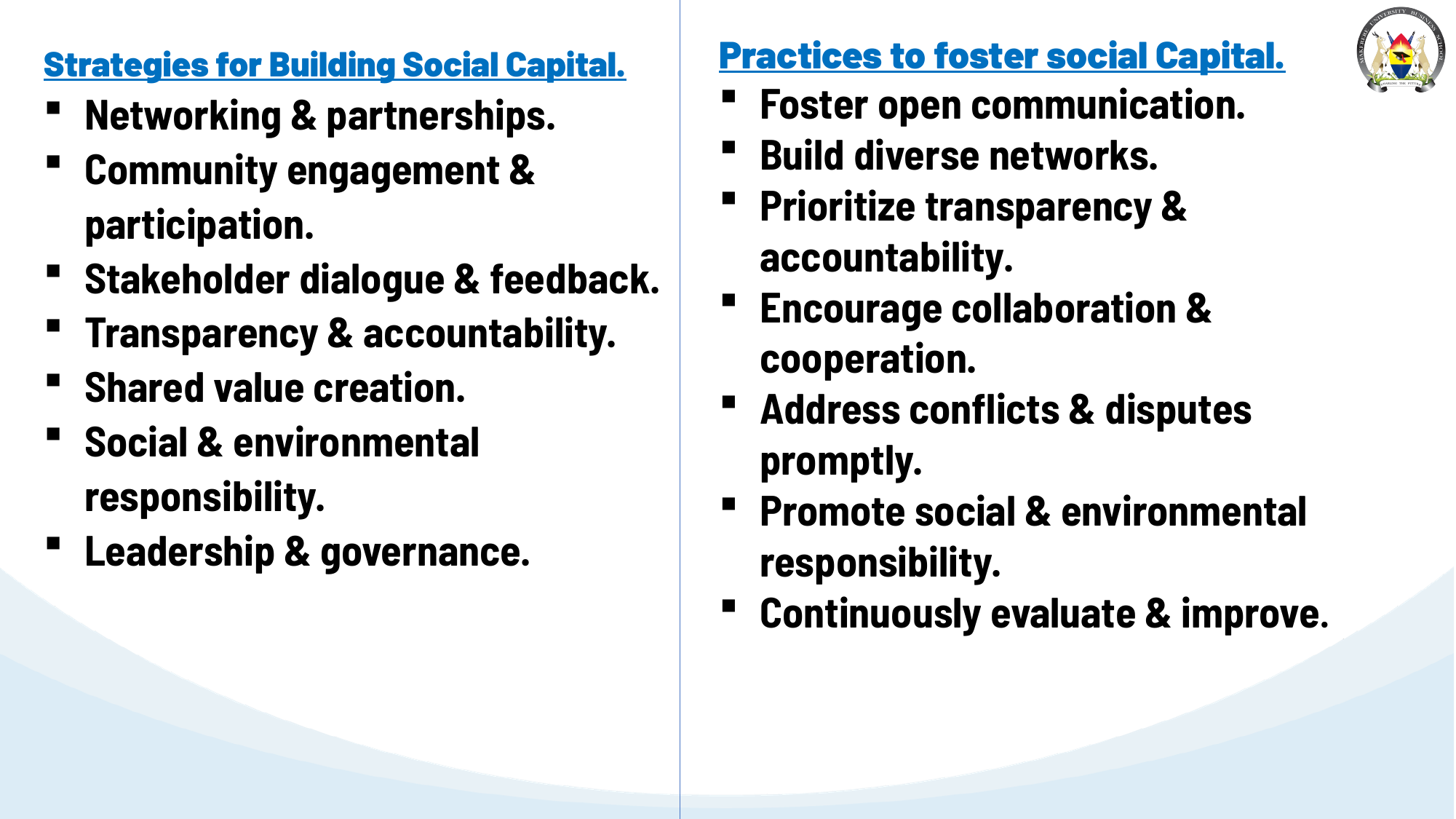

Practices to foster social Capital.
Foster open communication.
Build diverse networks.
Prioritize transparency & accountability.
Encourage collaboration & cooperation.
Address conflicts & disputes promptly.
Promote social & environmental responsibility.
Continuously evaluate & improve.
Strategies for Building Social Capital.
Networking & partnerships.
Community engagement & participation.
Stakeholder dialogue & feedback.
Transparency & accountability.
Shared value creation.
Social & environmental responsibility.
Leadership & governance.